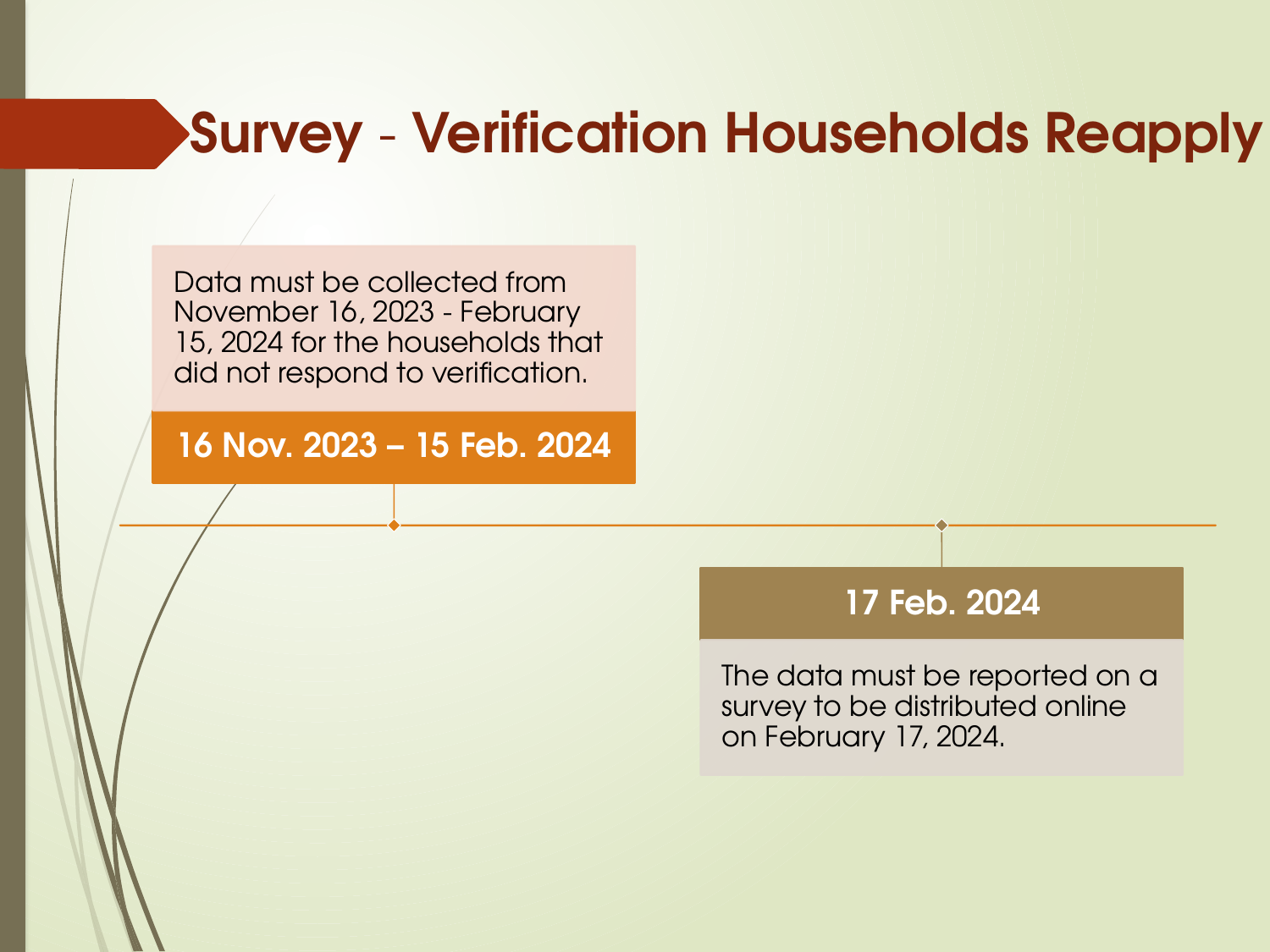

# Survey - Verification Households Reapply
16 Nov. 2023 – 15 Feb. 2024
Data must be collected from November 16, 2023 - February 15, 2024 for the households that did not respond to verification.
17 Feb. 2024
The data must be reported on a survey to be distributed online on February 17, 2024.